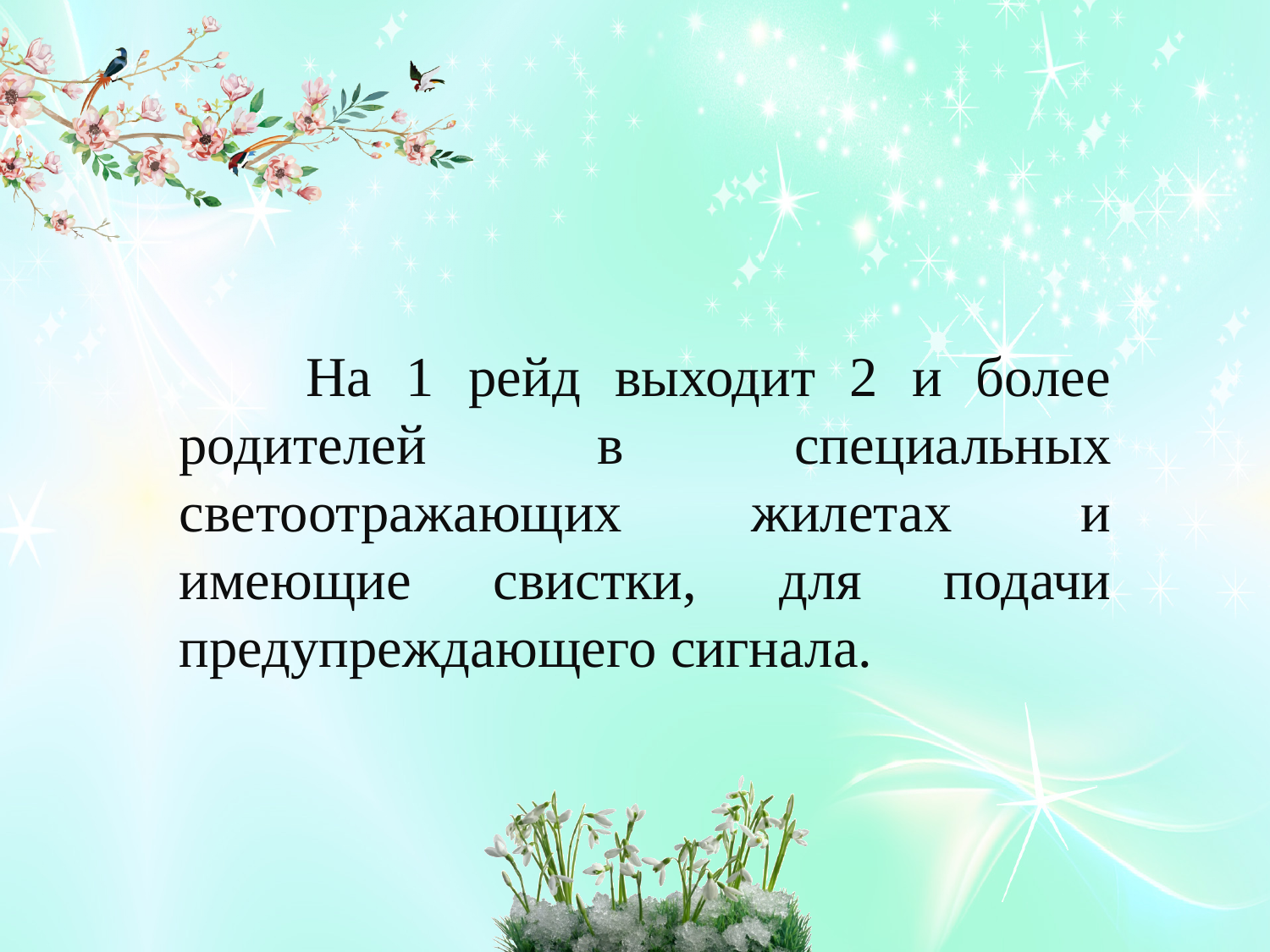

На 1 рейд выходит 2 и более родителей в специальных светоотражающих жилетах и имеющие свистки, для подачи предупреждающего сигнала.